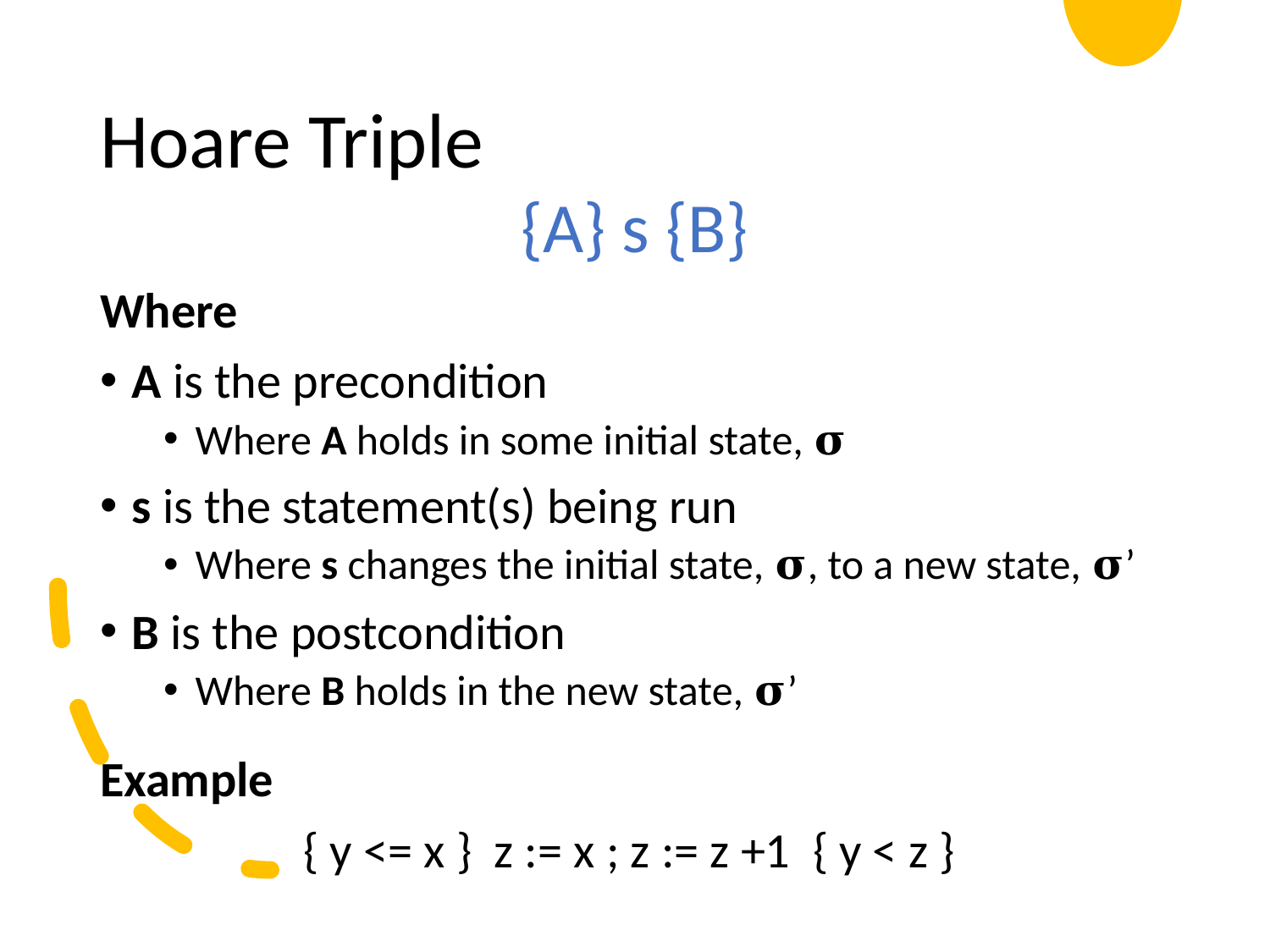

# Hoare Triple
{A} s {B}
Where
A is the precondition
Where A holds in some initial state, 𝛔
s is the statement(s) being run
Where s changes the initial state, 𝛔, to a new state, 𝛔’
B is the postcondition
Where B holds in the new state, 𝛔’

Example
{ y <= x }  z := x ; z := z +1  { y < z }